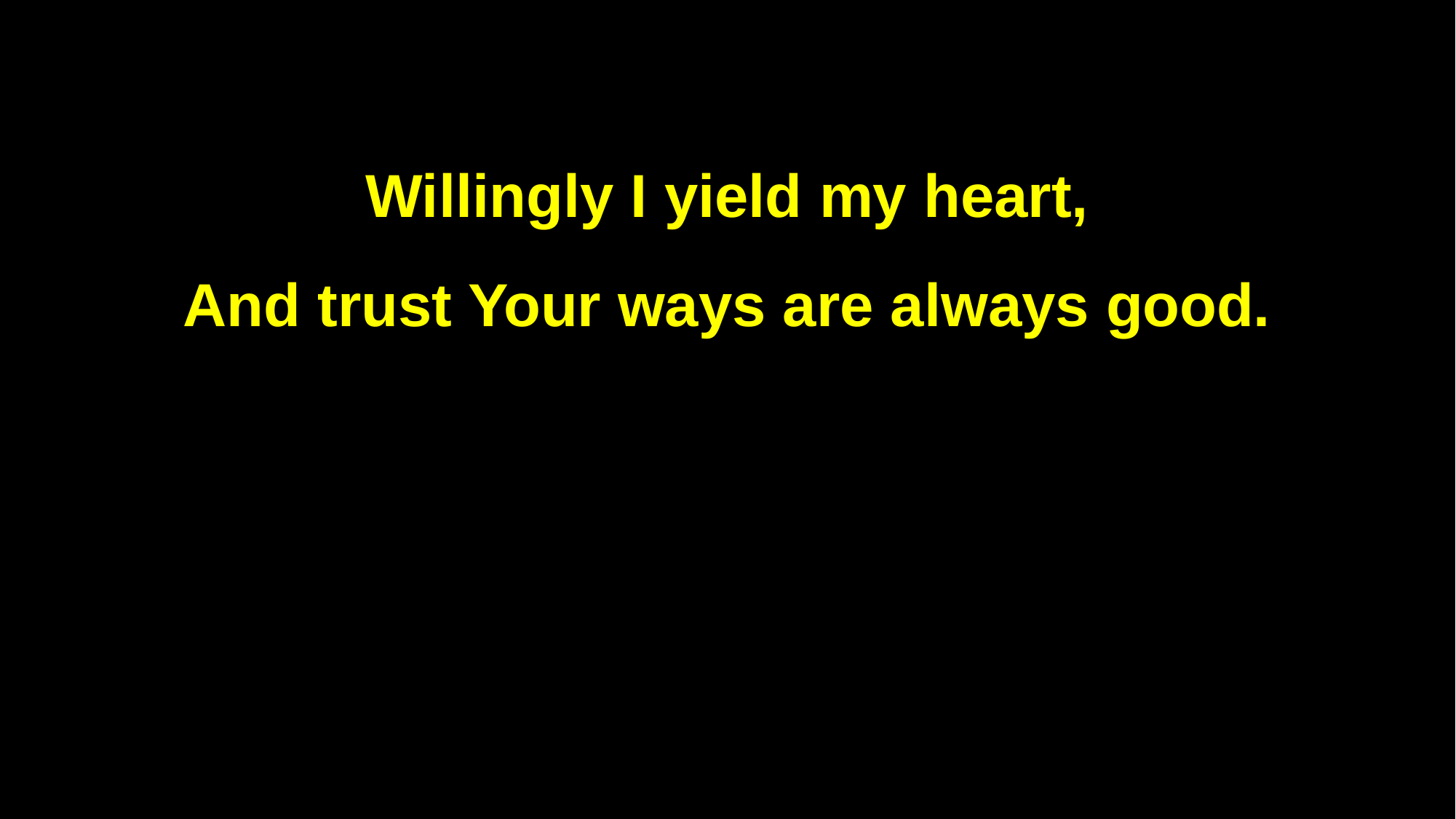

Willingly I yield my heart,
And trust Your ways are always good.